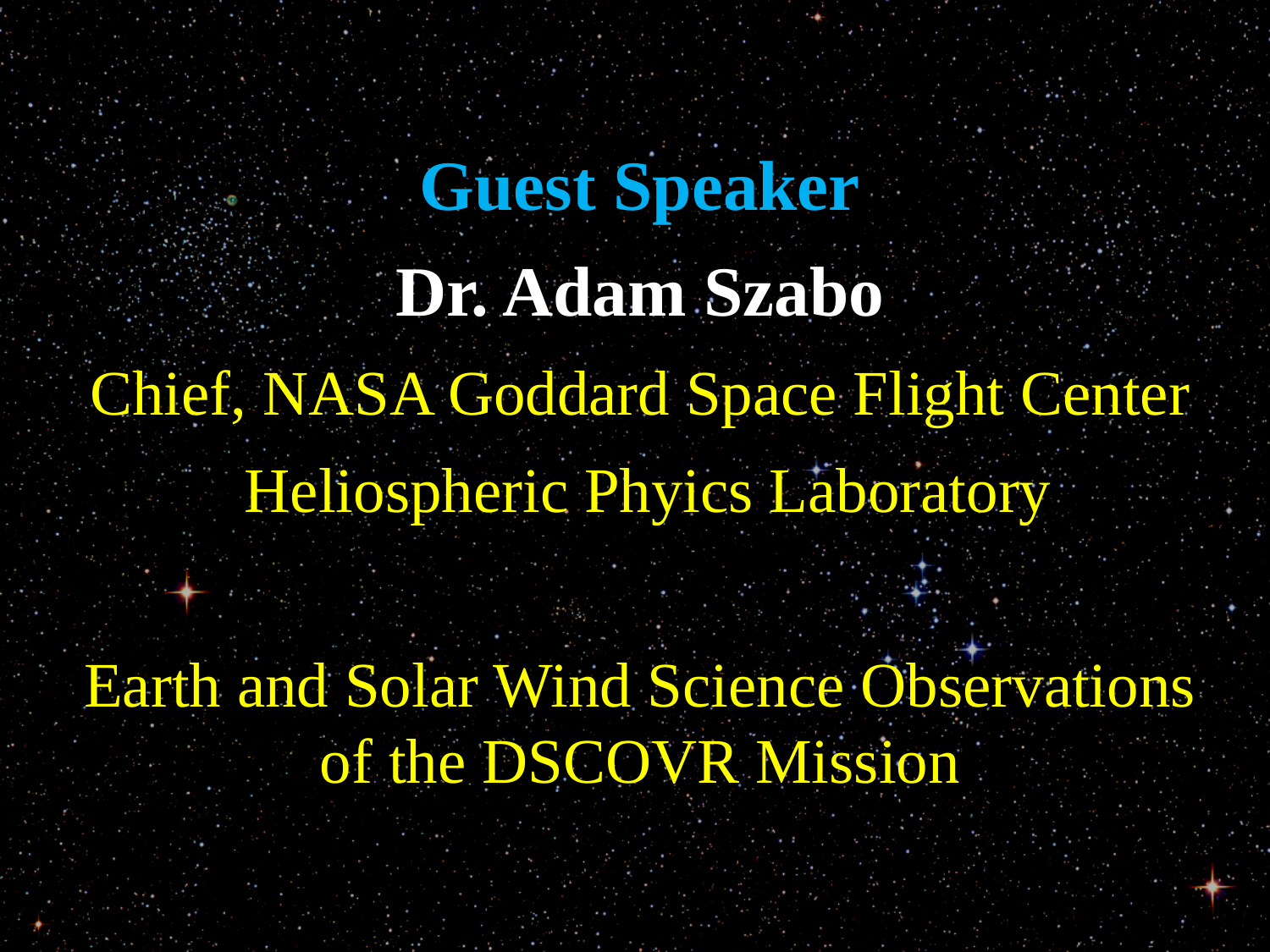

Guest Speaker
Dr. Adam Szabo
Chief, NASA Goddard Space Flight Center
 Heliospheric Phyics Laboratory

Earth and Solar Wind Science Observations of the DSCOVR Mission